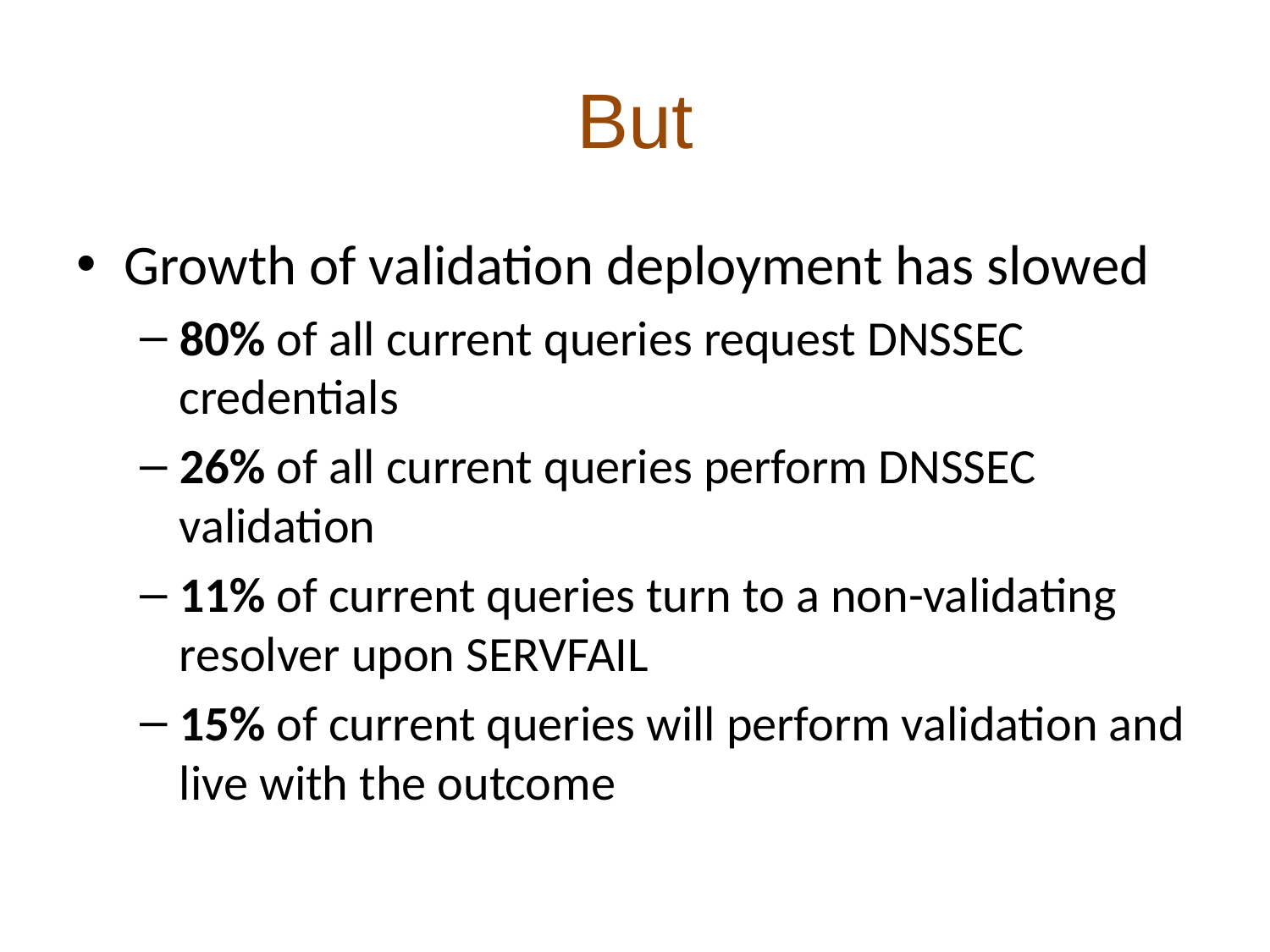

# But
Growth of validation deployment has slowed
80% of all current queries request DNSSEC credentials
26% of all current queries perform DNSSEC validation
11% of current queries turn to a non-validating resolver upon SERVFAIL
15% of current queries will perform validation and live with the outcome